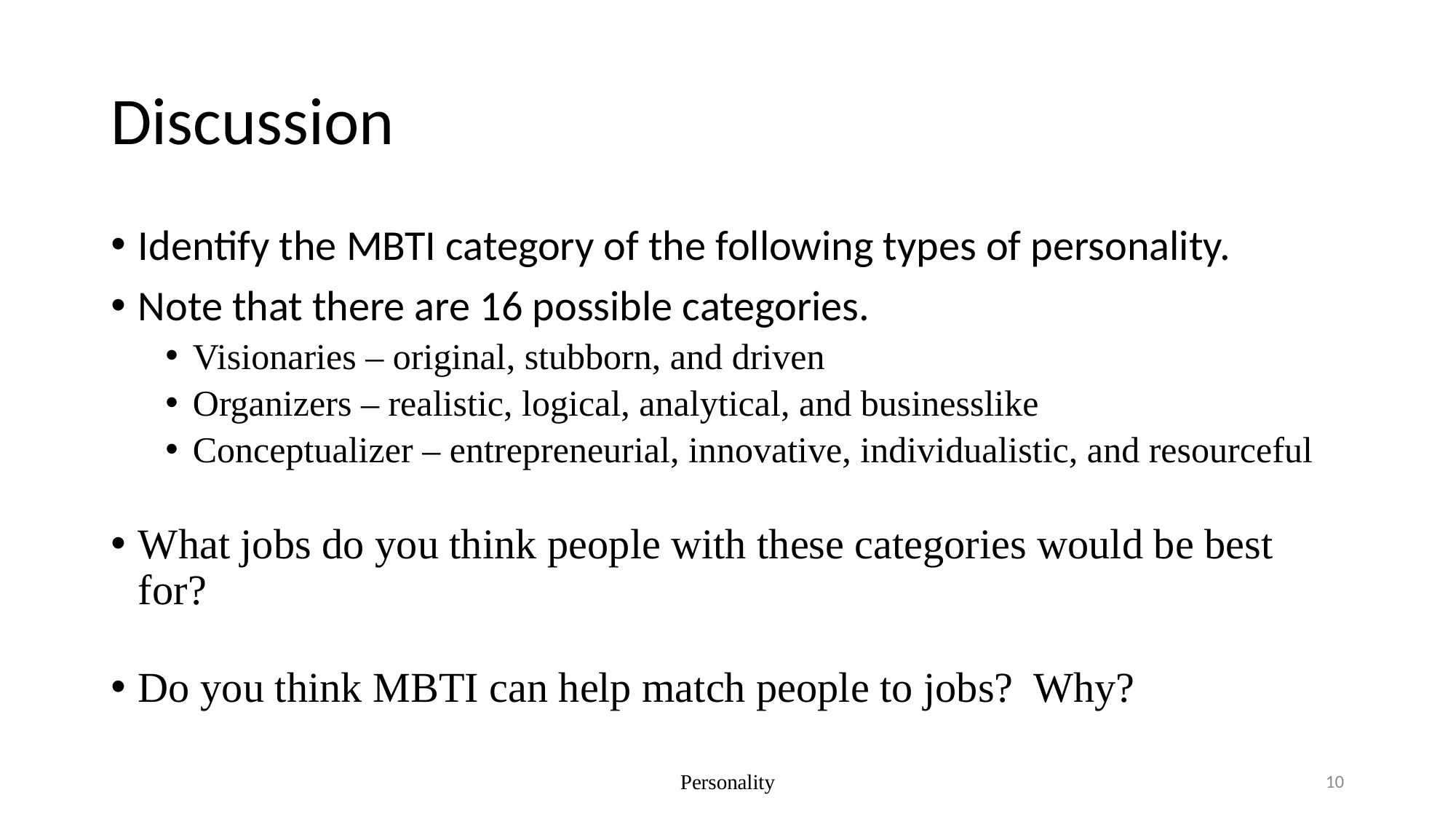

# Discussion
Identify the MBTI category of the following types of personality.
Note that there are 16 possible categories.
Visionaries – original, stubborn, and driven
Organizers – realistic, logical, analytical, and businesslike
Conceptualizer – entrepreneurial, innovative, individualistic, and resourceful
What jobs do you think people with these categories would be best for?
Do you think MBTI can help match people to jobs?  Why?

Personality
10